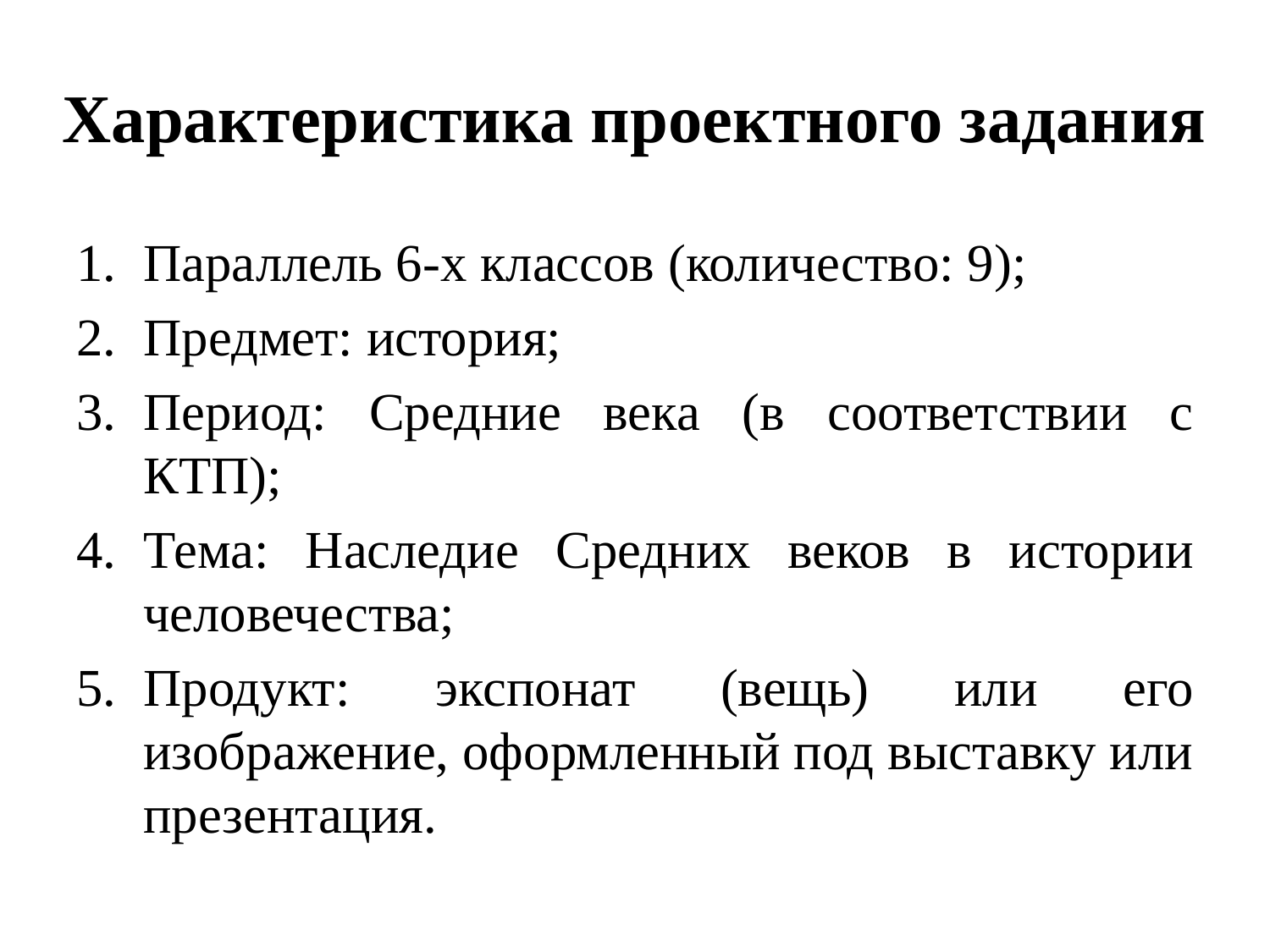

# Характеристика проектного задания
Параллель 6-х классов (количество: 9);
Предмет: история;
Период: Средние века (в соответствии с КТП);
Тема: Наследие Средних веков в истории человечества;
Продукт: экспонат (вещь) или его изображение, оформленный под выставку или презентация.